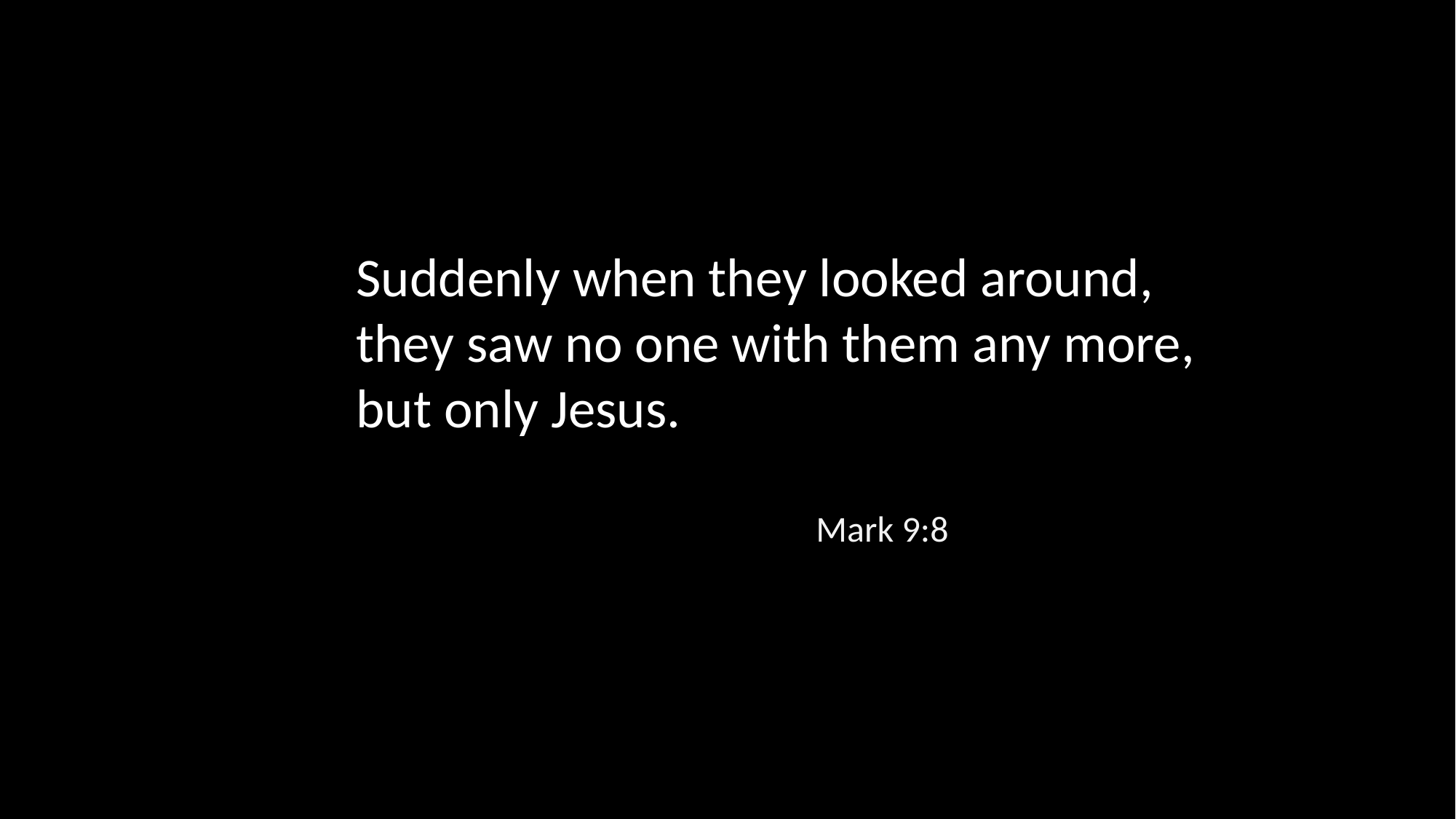

Suddenly when they looked around, they saw no one with them any more, but only Jesus.
Mark 9:8